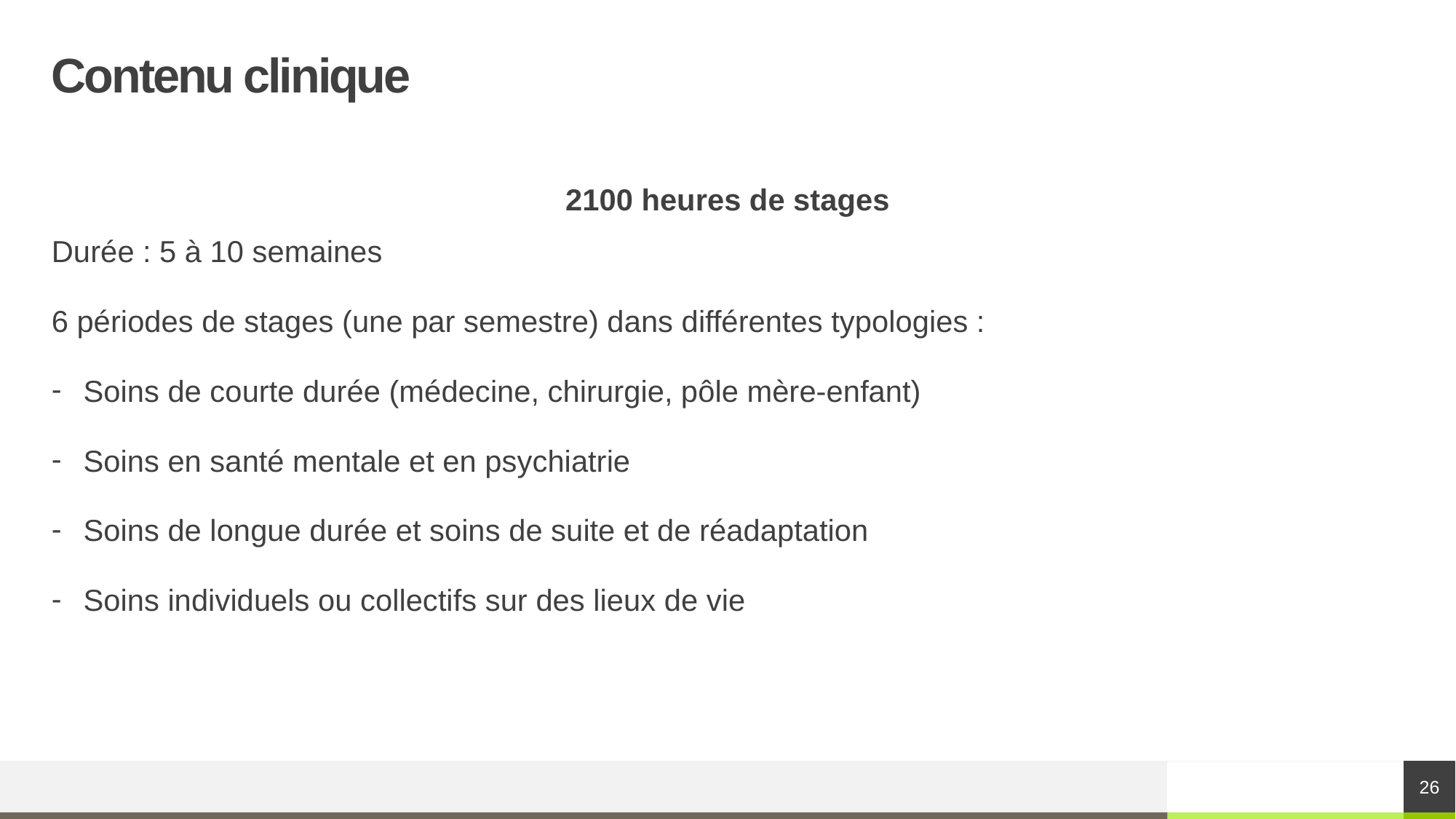

# Contenu clinique
2100 heures de stages
Durée : 5 à 10 semaines
6 périodes de stages (une par semestre) dans différentes typologies :
Soins de courte durée (médecine, chirurgie, pôle mère-enfant)
Soins en santé mentale et en psychiatrie
Soins de longue durée et soins de suite et de réadaptation
Soins individuels ou collectifs sur des lieux de vie

26